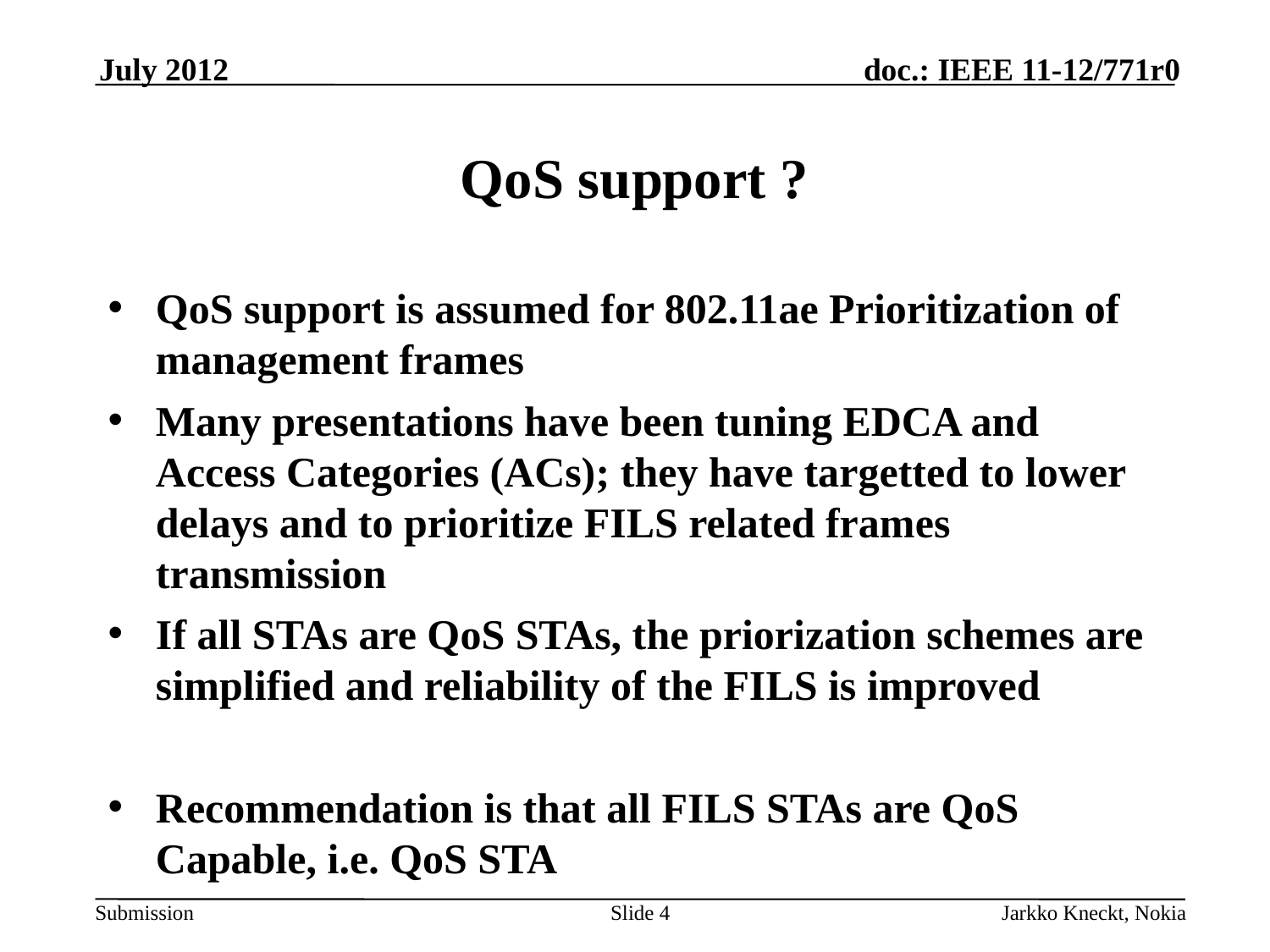

July 2012
# QoS support ?
QoS support is assumed for 802.11ae Prioritization of management frames
Many presentations have been tuning EDCA and Access Categories (ACs); they have targetted to lower delays and to prioritize FILS related frames transmission
If all STAs are QoS STAs, the priorization schemes are simplified and reliability of the FILS is improved

Recommendation is that all FILS STAs are QoS Capable, i.e. QoS STA
Slide 4
Jarkko Kneckt, Nokia